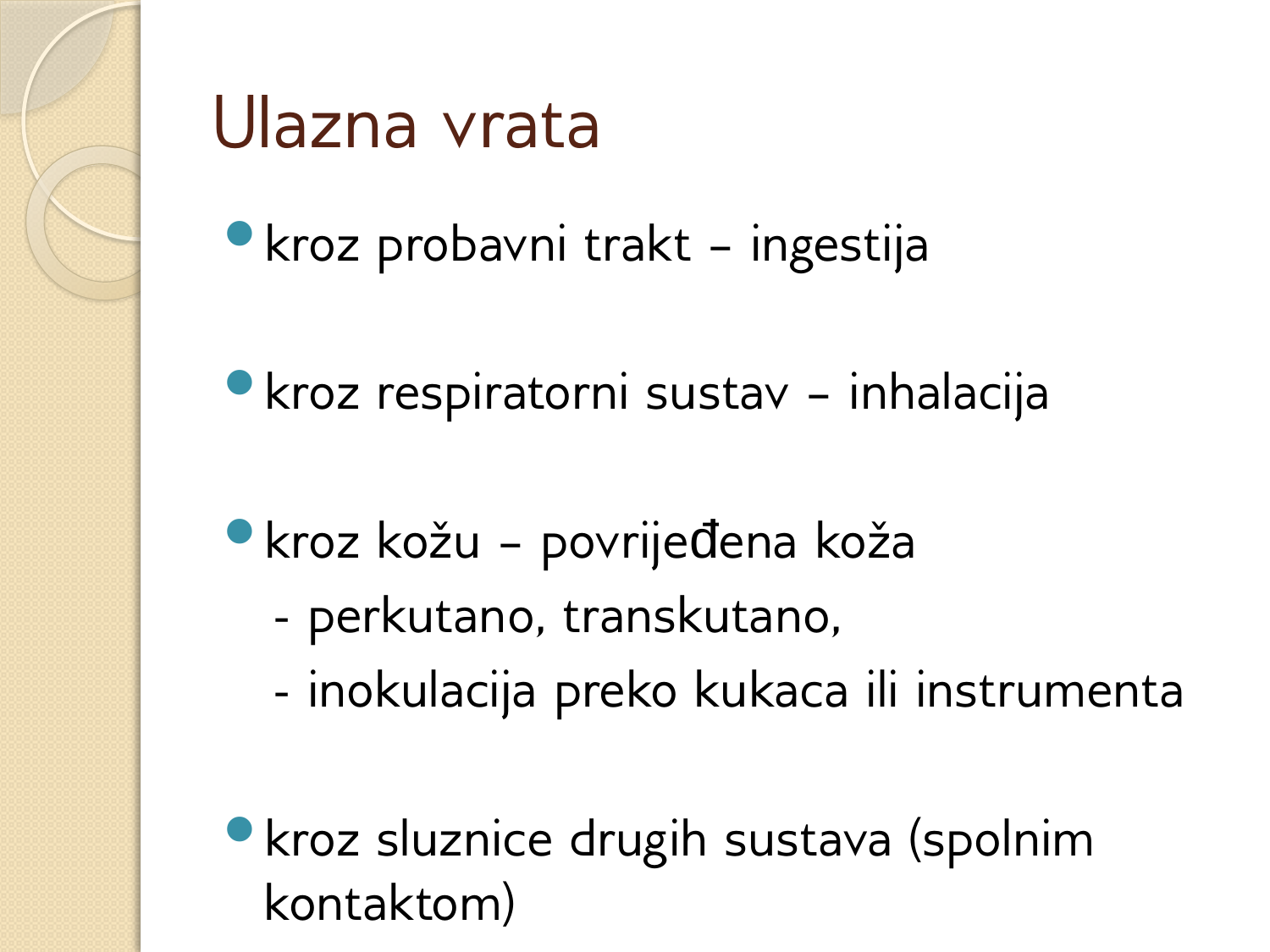

# Ulazna vrata
kroz probavni trakt – ingestija

kroz respiratorni sustav – inhalacija

kroz kožu – povrijeđena koža
   - perkutano, transkutano,
   - inokulacija preko kukaca ili instrumenta

kroz sluznice drugih sustava (spolnim kontaktom)